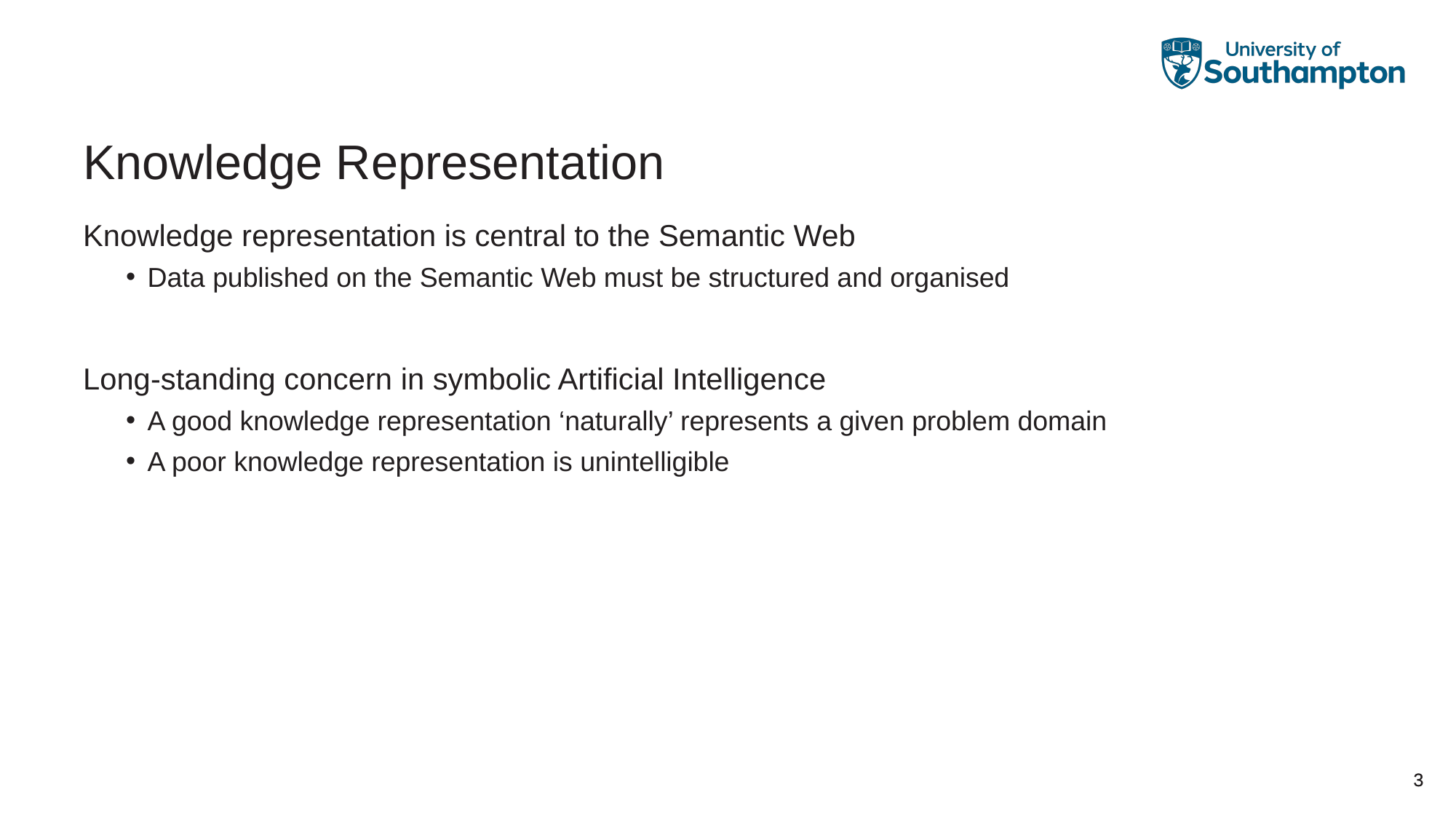

# Knowledge Representation
Knowledge representation is central to the Semantic Web
Data published on the Semantic Web must be structured and organised

Long-standing concern in symbolic Artificial Intelligence
A good knowledge representation ‘naturally’ represents a given problem domain
A poor knowledge representation is unintelligible

3